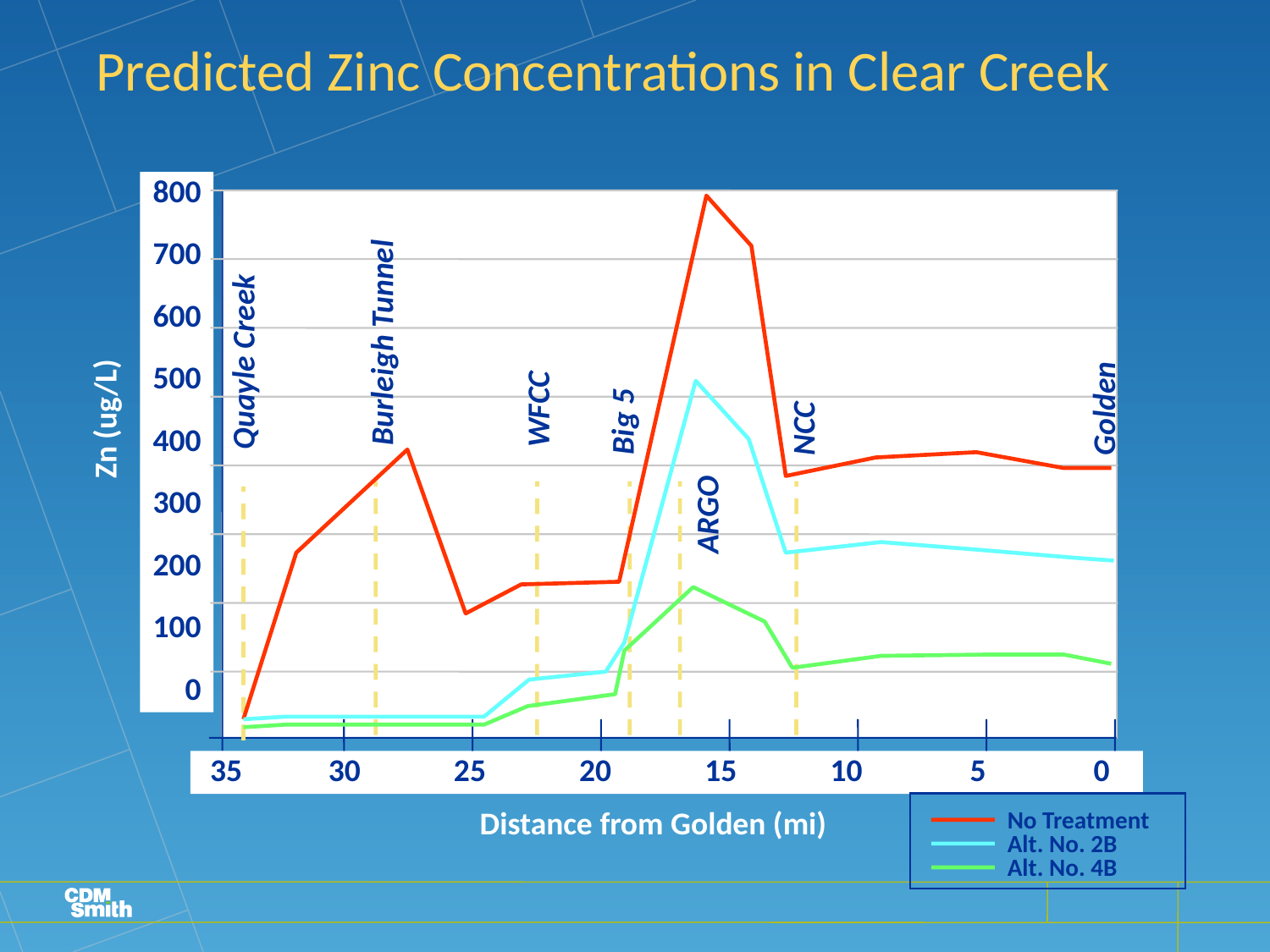

# Predicted Zinc Concentrations in Clear Creek
800
700
600
500
400
300
200
100
0

Burleigh Tunnel
Quayle Creek

Golden
WFCC
Zn (ug/L)
Big 5
NCC

ARGO

 35            30             25             20             15             10               5               0

No Treatment
Alt. No. 2B
Alt. No. 4B

Distance from Golden (mi)